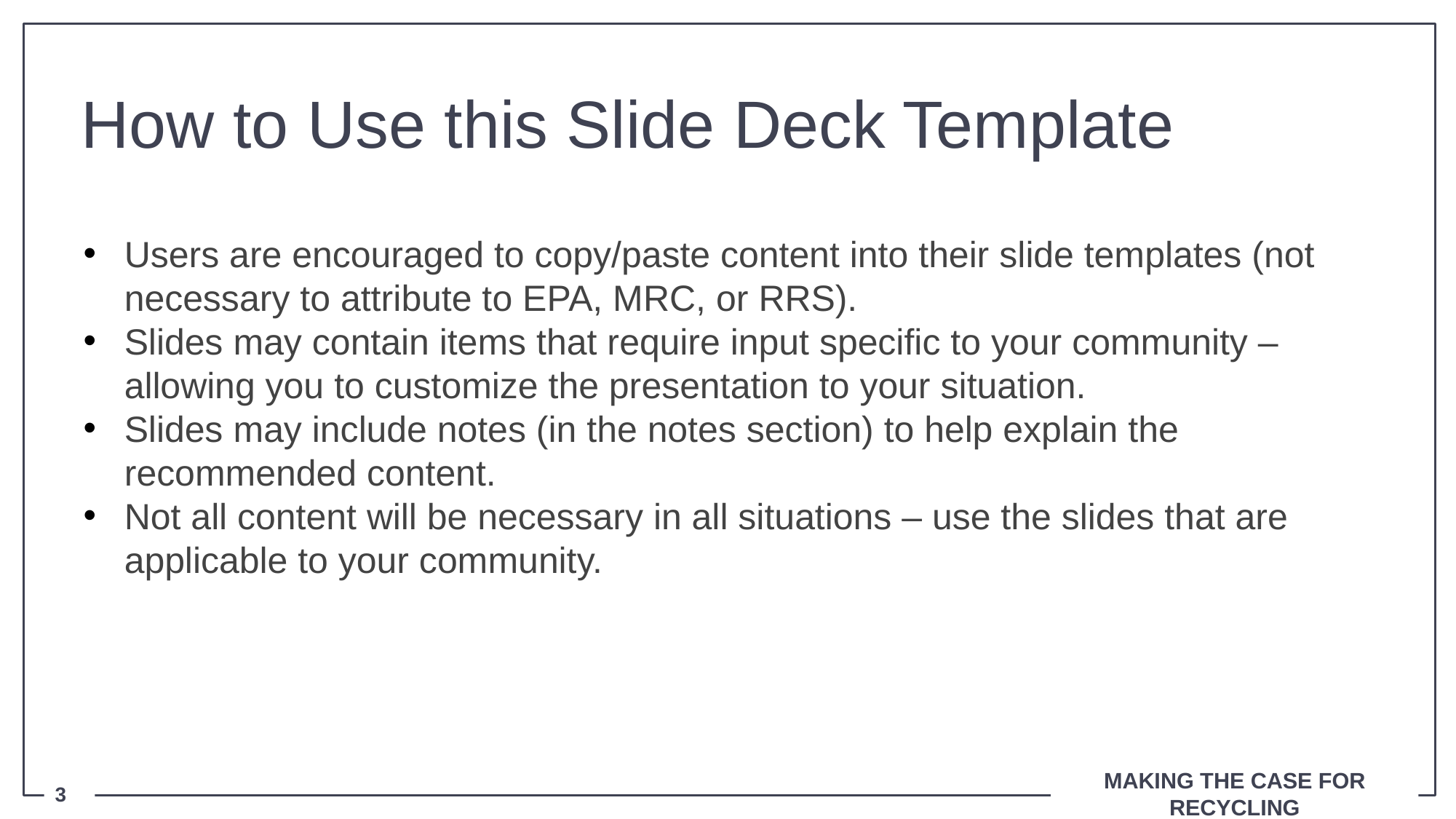

# How to Use this Slide Deck Template
Users are encouraged to copy/paste content into their slide templates (not necessary to attribute to EPA, MRC, or RRS).
Slides may contain items that require input specific to your community – allowing you to customize the presentation to your situation.
Slides may include notes (in the notes section) to help explain the recommended content.
Not all content will be necessary in all situations – use the slides that are applicable to your community.

3